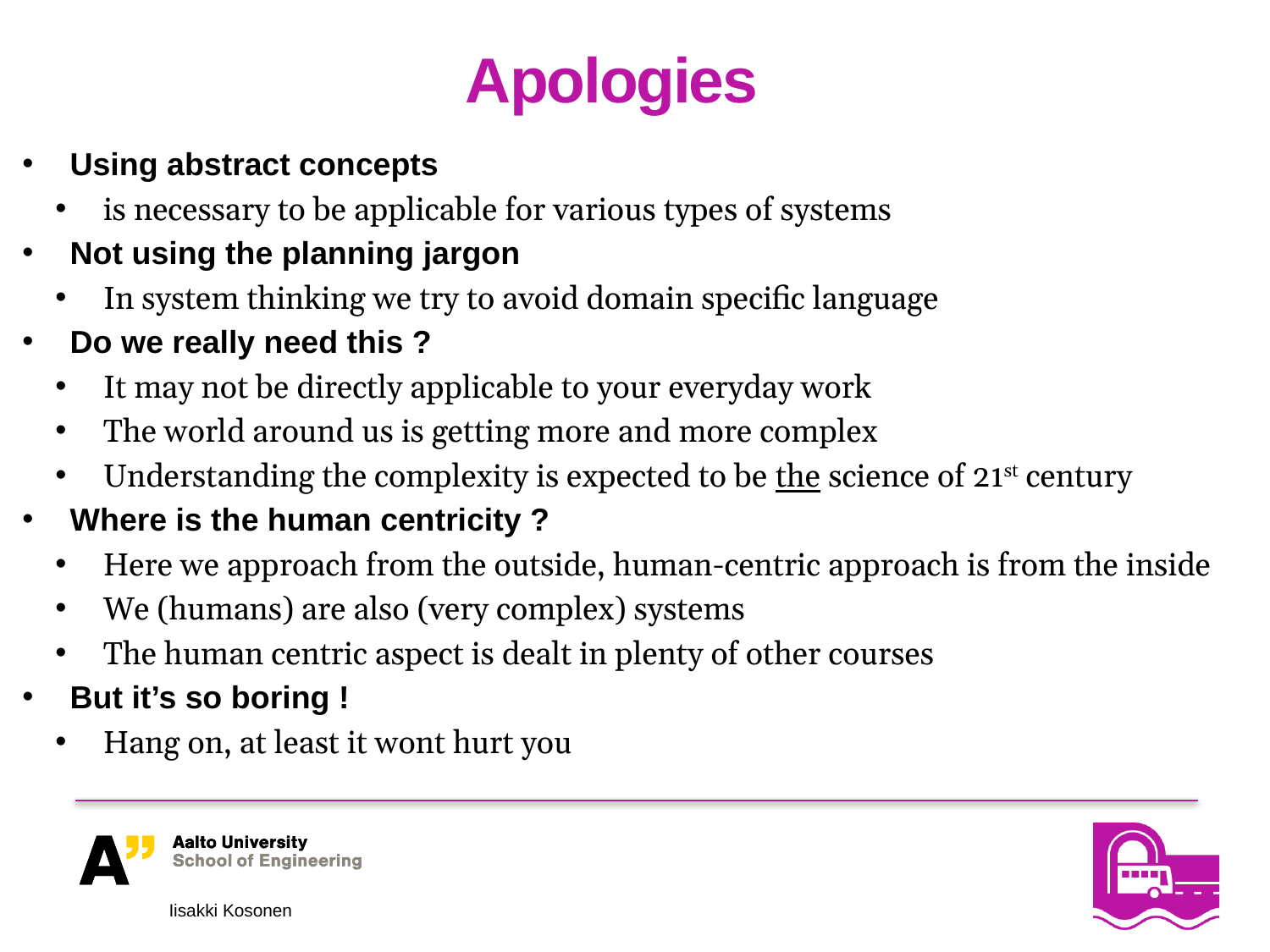

# Apologies
Using abstract concepts
is necessary to be applicable for various types of systems
Not using the planning jargon
In system thinking we try to avoid domain specific language
Do we really need this ?
It may not be directly applicable to your everyday work
The world around us is getting more and more complex
Understanding the complexity is expected to be the science of 21st century
Where is the human centricity ?
Here we approach from the outside, human-centric approach is from the inside
We (humans) are also (very complex) systems
The human centric aspect is dealt in plenty of other courses
But it’s so boring !
Hang on, at least it wont hurt you